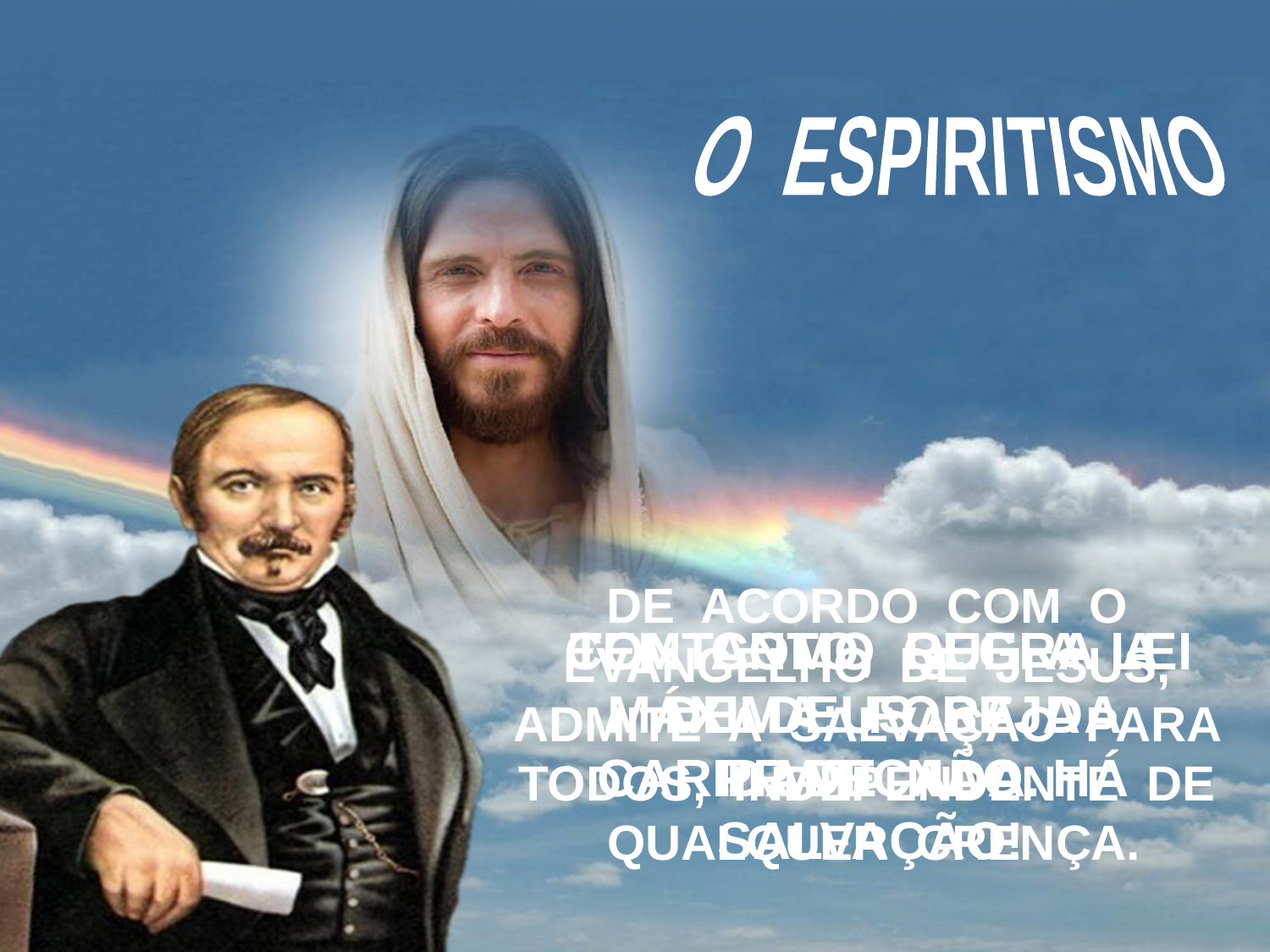

O  ESPIRITISMO
DE  ACORDO  COM  O  EVANGELHO  DE  JESUS,  ADMITE  A  SALVAÇÃO  PARA  TODOS,  INDEPENDENTE  DE  QUALQUER  CRENÇA.
TEM  COMO  REGRA  A  MÁXIMA:  FORA  DA  CARIDADE  NÃO  HÁ  SALVAÇÃO!
CONTANTO,  QUE  A  LEI
DE  DEUS  SEJA  PRATICADA.